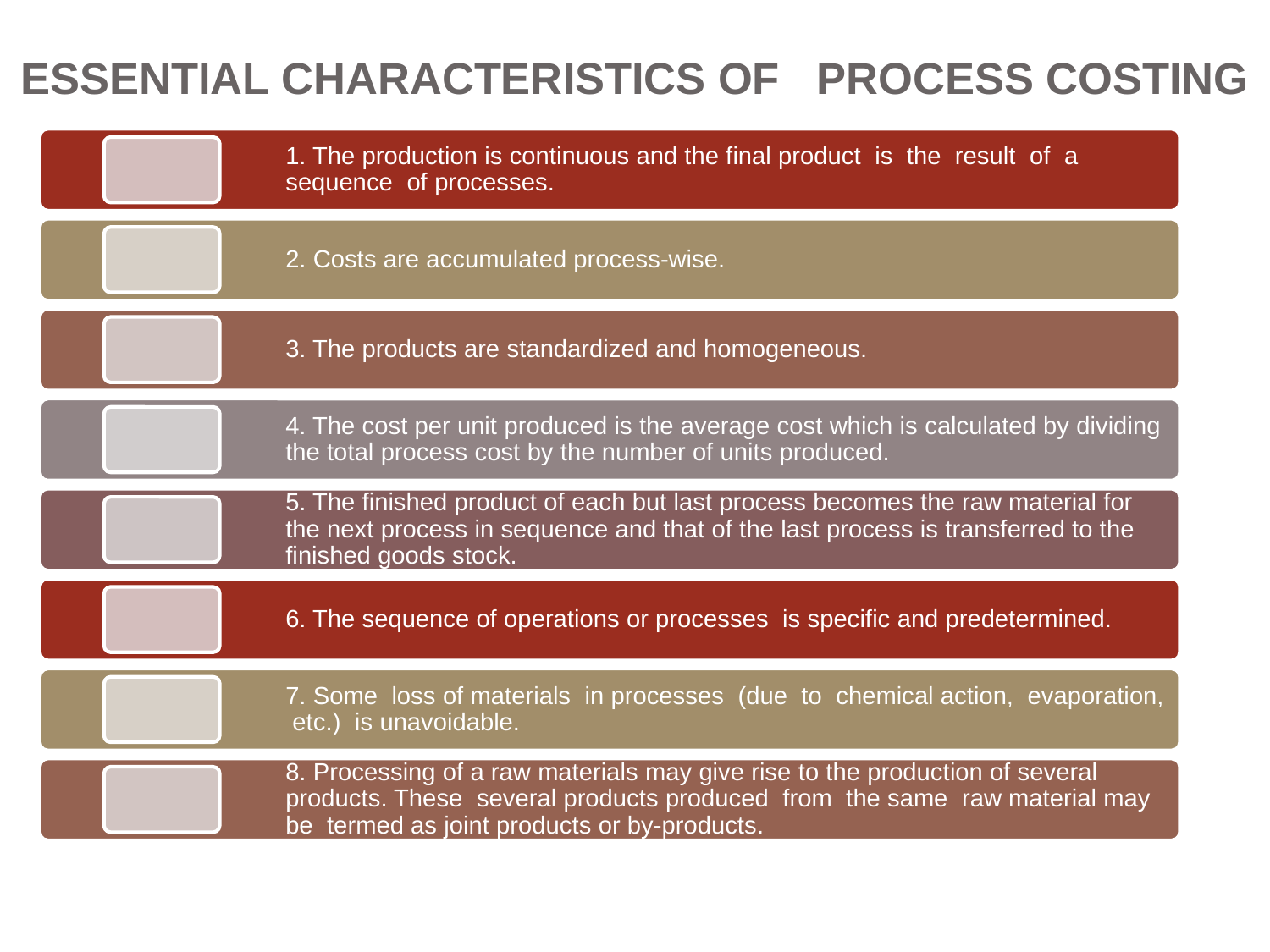

# Essential Characteristics of   Process Costing
1. The production is continuous and the final product  is  the  result  of  a  sequence  of processes.
2. Costs are accumulated process-wise.
3. The products are standardized and homogeneous.
4. The cost per unit produced is the average cost which is calculated by dividing the total process cost by the number of units produced.
5. The finished product of each but last process becomes the raw material for the next process in sequence and that of the last process is transferred to the finished goods stock.
6. The sequence of operations or processes  is specific and predetermined.
7. Some  loss of materials  in processes  (due  to  chemical action,  evaporation,  etc.)  is unavoidable.
8. Processing of a raw materials may give rise to the production of several products. These  several products produced  from  the same  raw material may be  termed as joint products or by-products.